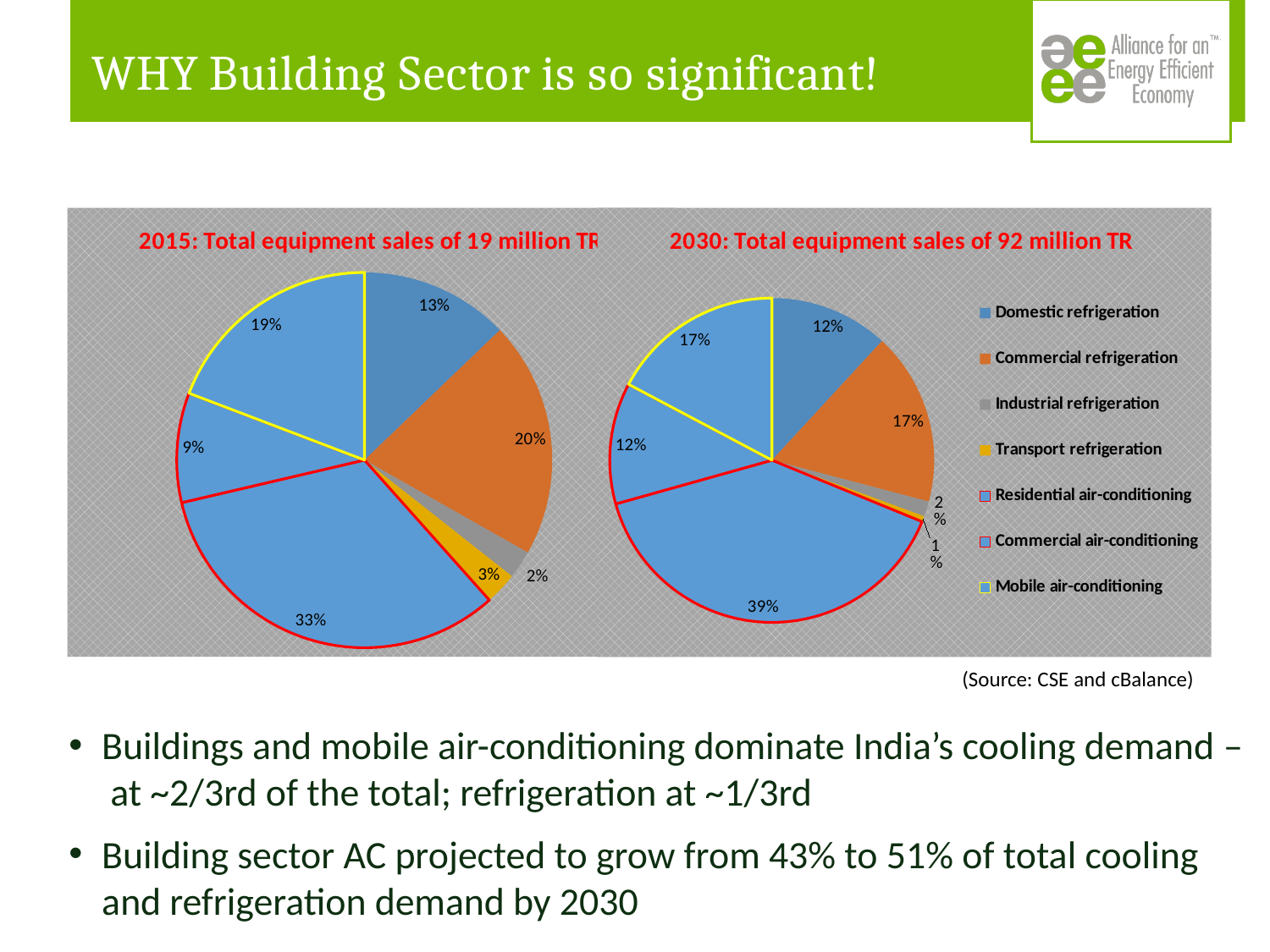

# WHY Building Sector is so significant!

### Chart: 2015: Total equipment sales of 19 million TR

| Category |  |
|---|---|
| Domestic refrigeration | 2.39 |
| Commercial refrigeration | 3.8 |
| Industrial refrigeration | 0.45 |
| Transport refrigeration | 0.52 |
| Residential air-conditioning | 6.14 |
| Commercial air-conditioning | 1.76 |
| Mobile air-conditioning  | 3.58 |

### Chart: 2030: Total equipment sales of 92 million TR

| Category |  |
|---|---|
| Domestic refrigeration | 10.89 |
| Commercial refrigeration | 15.84 |
| Industrial refrigeration | 1.39 |
| Transport refrigeration | 0.52 |
| Residential air-conditioning | 36.24 |
| Commercial air-conditioning | 11.11 |
| Mobile air-conditioning  | 15.84 |
(Source: CSE and cBalance)
Buildings and mobile air-conditioning dominate India’s cooling demand –  at ~2/3rd of the total; refrigeration at ~1/3rd
Building sector AC projected to grow from 43% to 51% of total cooling and refrigeration demand by 2030